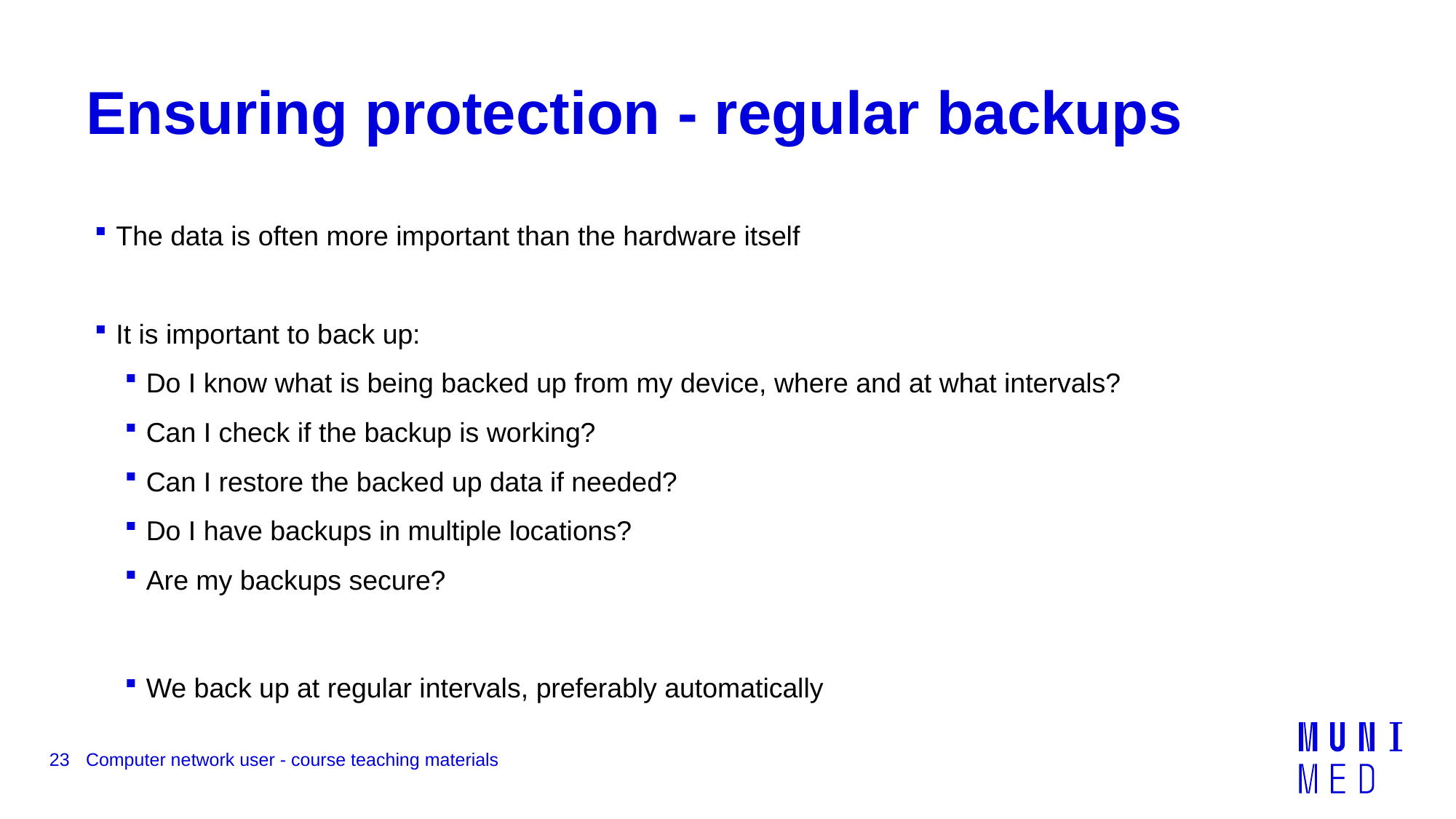

# Ensuring protection - regular backups
The data is often more important than the hardware itself

It is important to back up:
Do I know what is being backed up from my device, where and at what intervals?
Can I check if the backup is working?
Can I restore the backed up data if needed?
Do I have backups in multiple locations?
Are my backups secure?

We back up at regular intervals, preferably automatically

23
Computer network user - course teaching materials